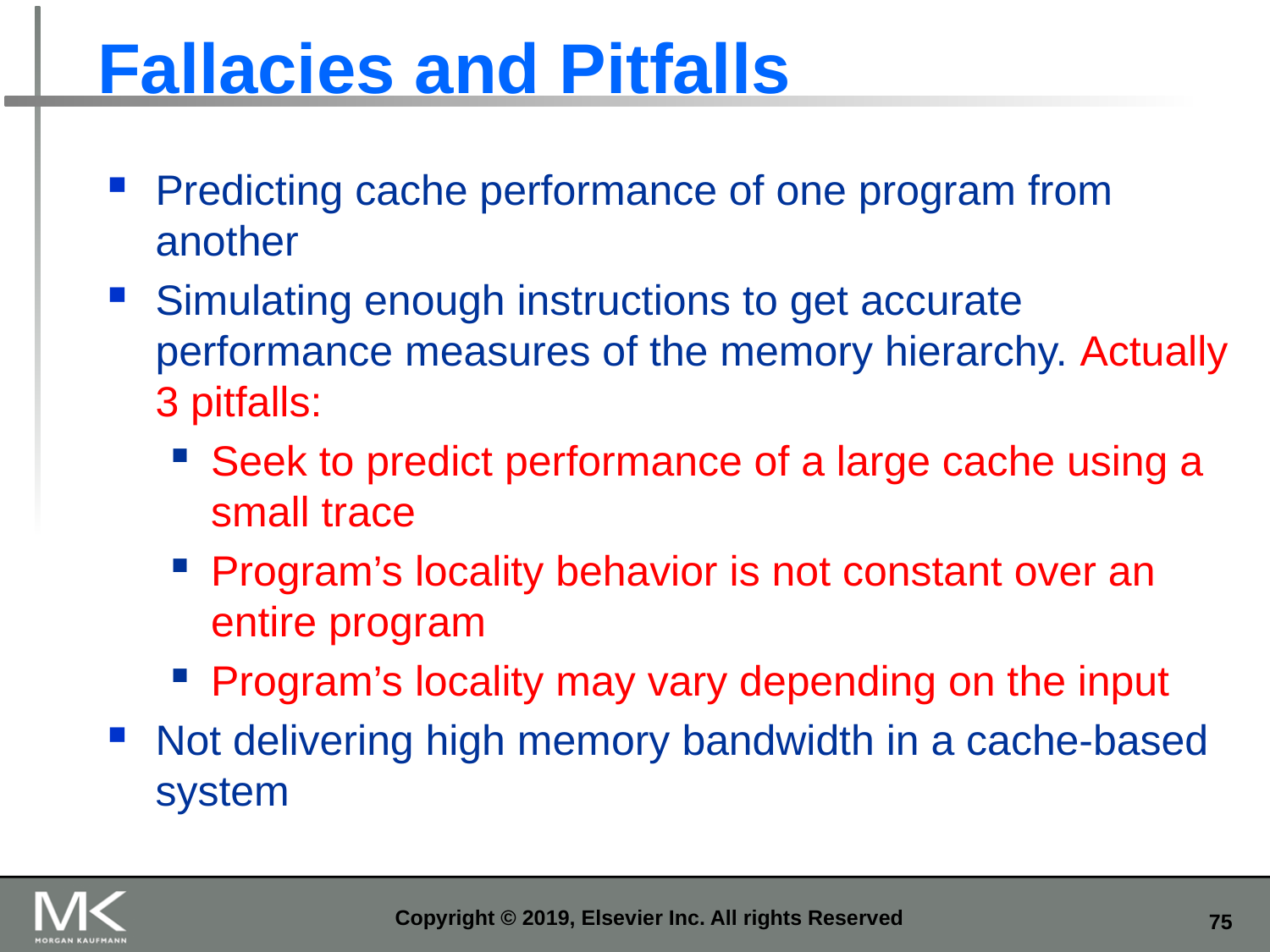

# Fallacies and Pitfalls
Predicting cache performance of one program from another
Simulating enough instructions to get accurate performance measures of the memory hierarchy. Actually 3 pitfalls:
Seek to predict performance of a large cache using a small trace
Program’s locality behavior is not constant over an entire program
Program’s locality may vary depending on the input
Not delivering high memory bandwidth in a cache-based system
Copyright © 2019, Elsevier Inc. All rights Reserved